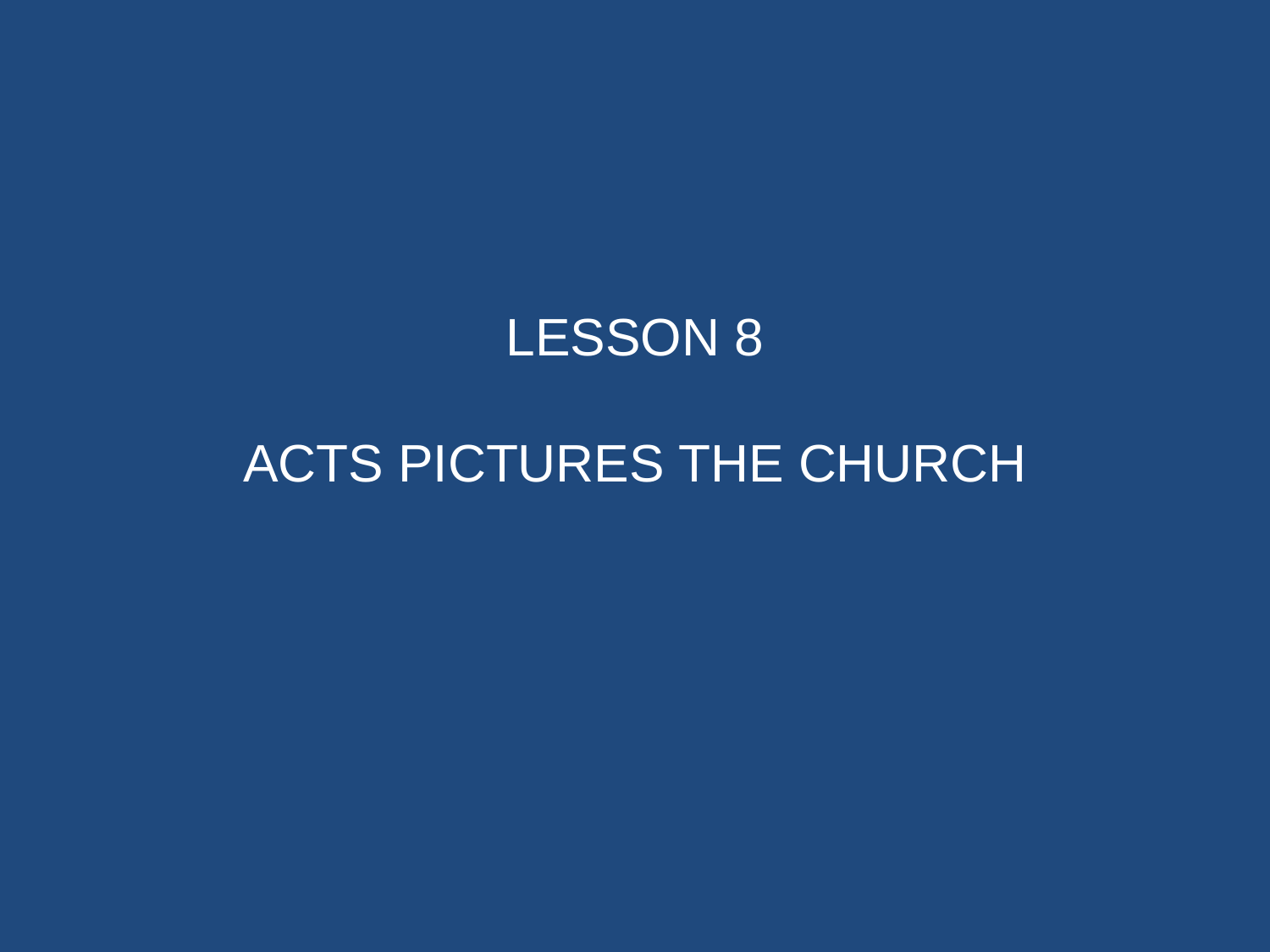

# LESSON 8 ACTS PICTURES THE CHURCH